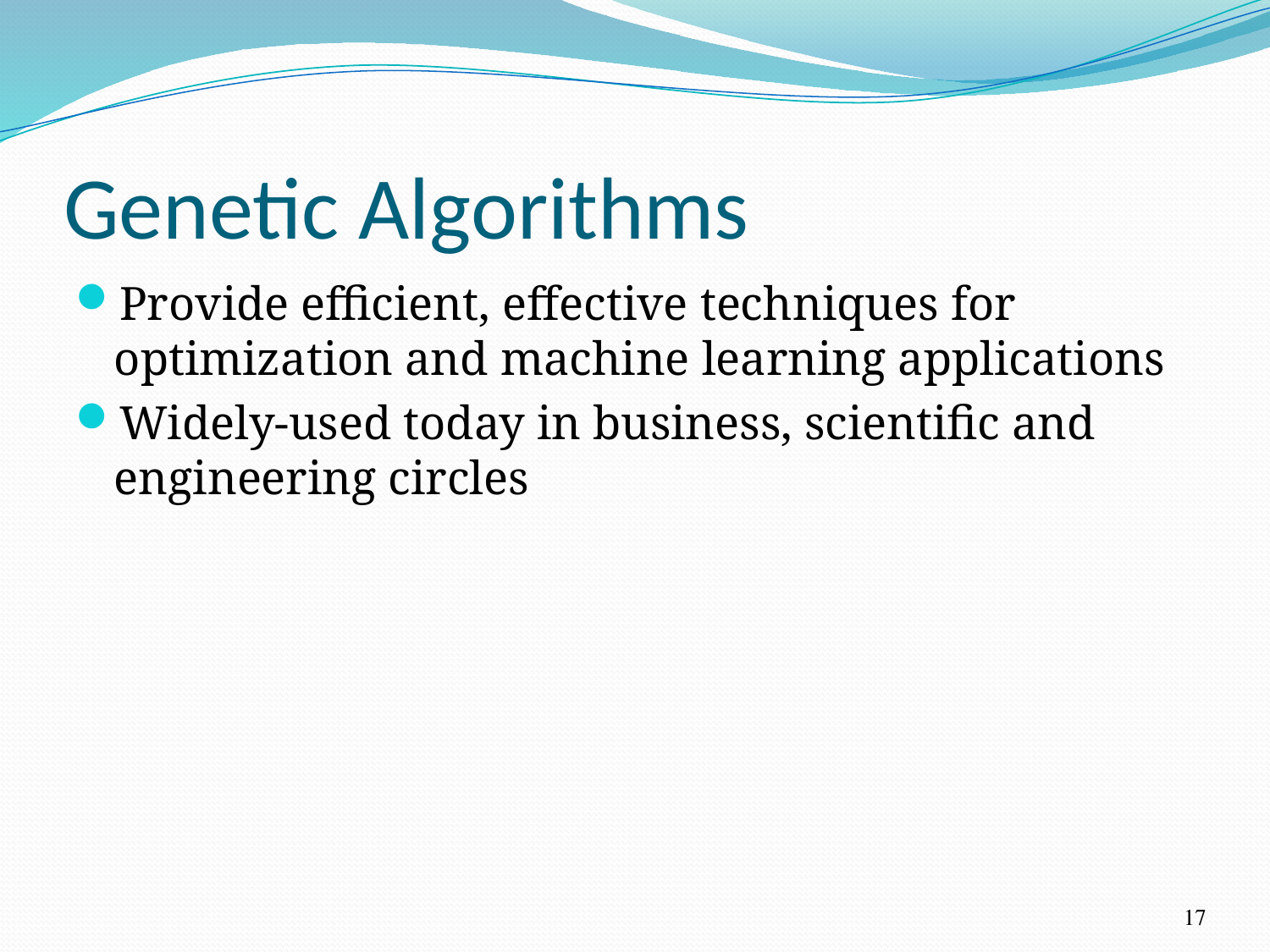

# Genetic Algorithms
Provide efficient, effective techniques for optimization and machine learning applications
Widely-used today in business, scientific and engineering circles
17